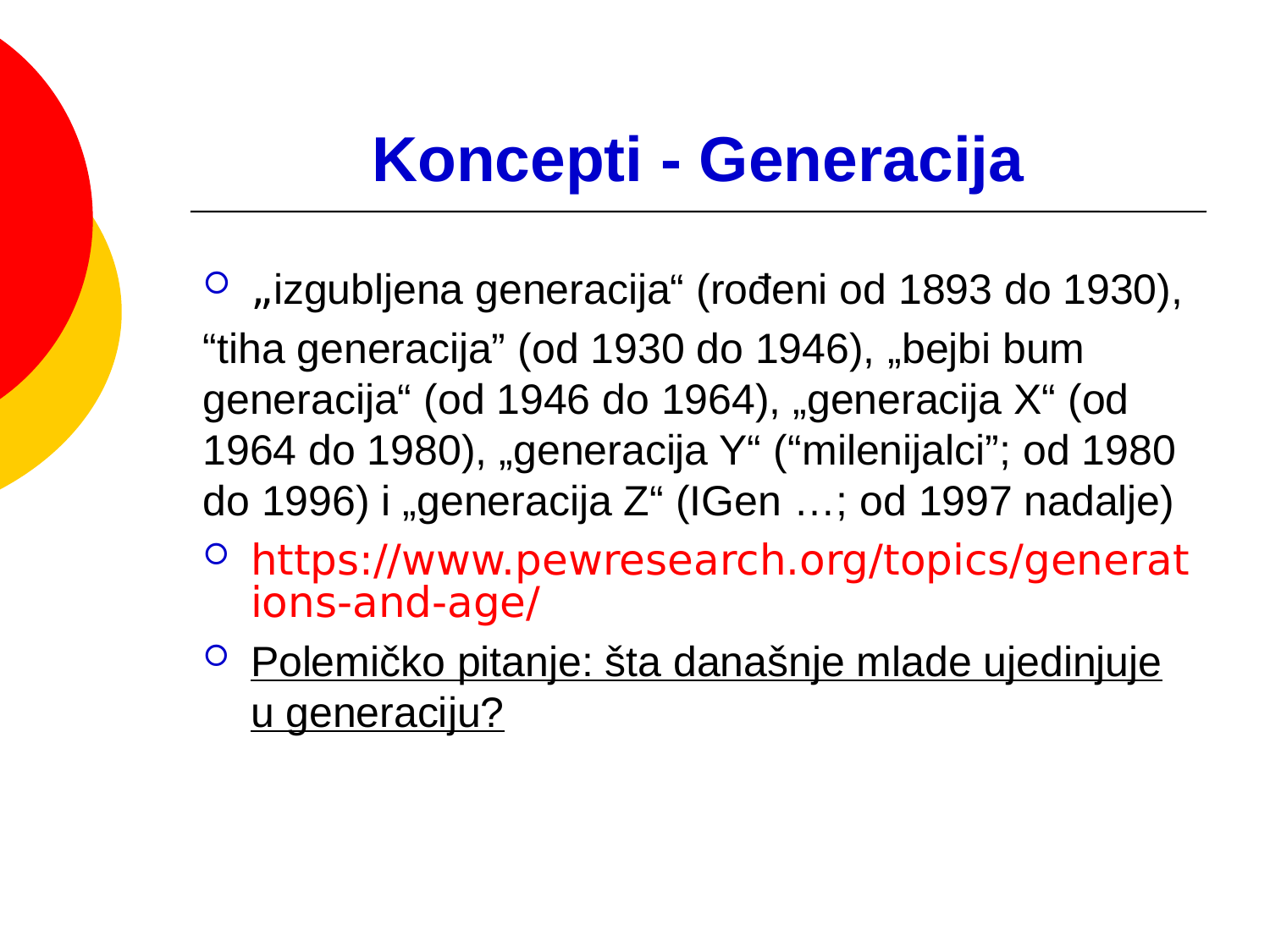

# Koncepti - Generacija
„izgubljena generacija“ (rođeni od 1893 do 1930),
“tiha generacija” (od 1930 do 1946), „bejbi bum generacija“ (od 1946 do 1964), „generacija X“ (od 1964 do 1980), „generacija Y“ (“milenijalci”; od 1980 do 1996) i „generacija Z“ (IGen …; od 1997 nadalje)
https://www.pewresearch.org/topics/generations-and-age/
Polemičko pitanje: šta današnje mlade ujedinjuje u generaciju?